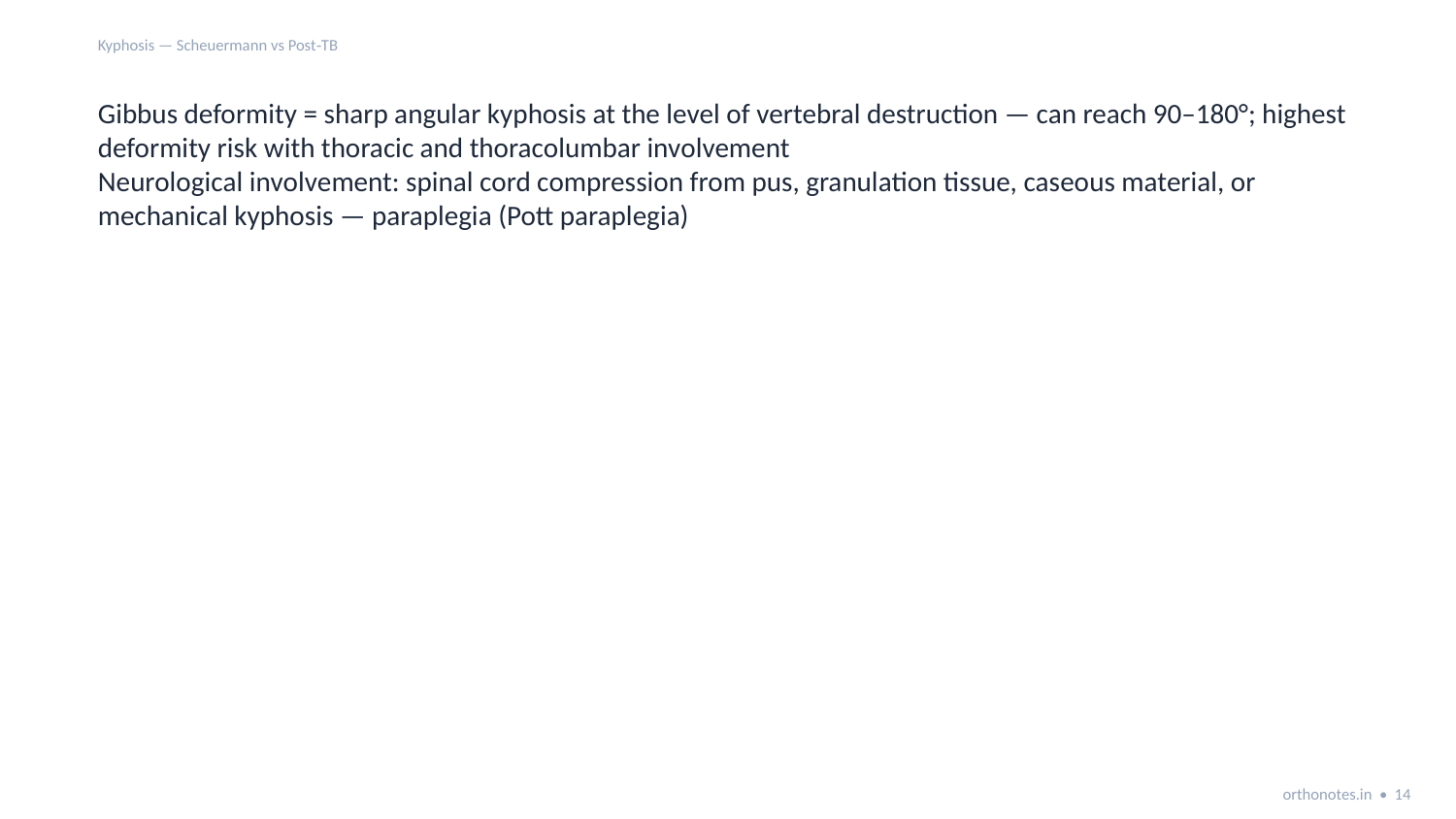

Kyphosis — Scheuermann vs Post‑TB
Gibbus deformity = sharp angular kyphosis at the level of vertebral destruction — can reach 90–180°; highest deformity risk with thoracic and thoracolumbar involvement
Neurological involvement: spinal cord compression from pus, granulation tissue, caseous material, or mechanical kyphosis — paraplegia (Pott paraplegia)
orthonotes.in  •  14